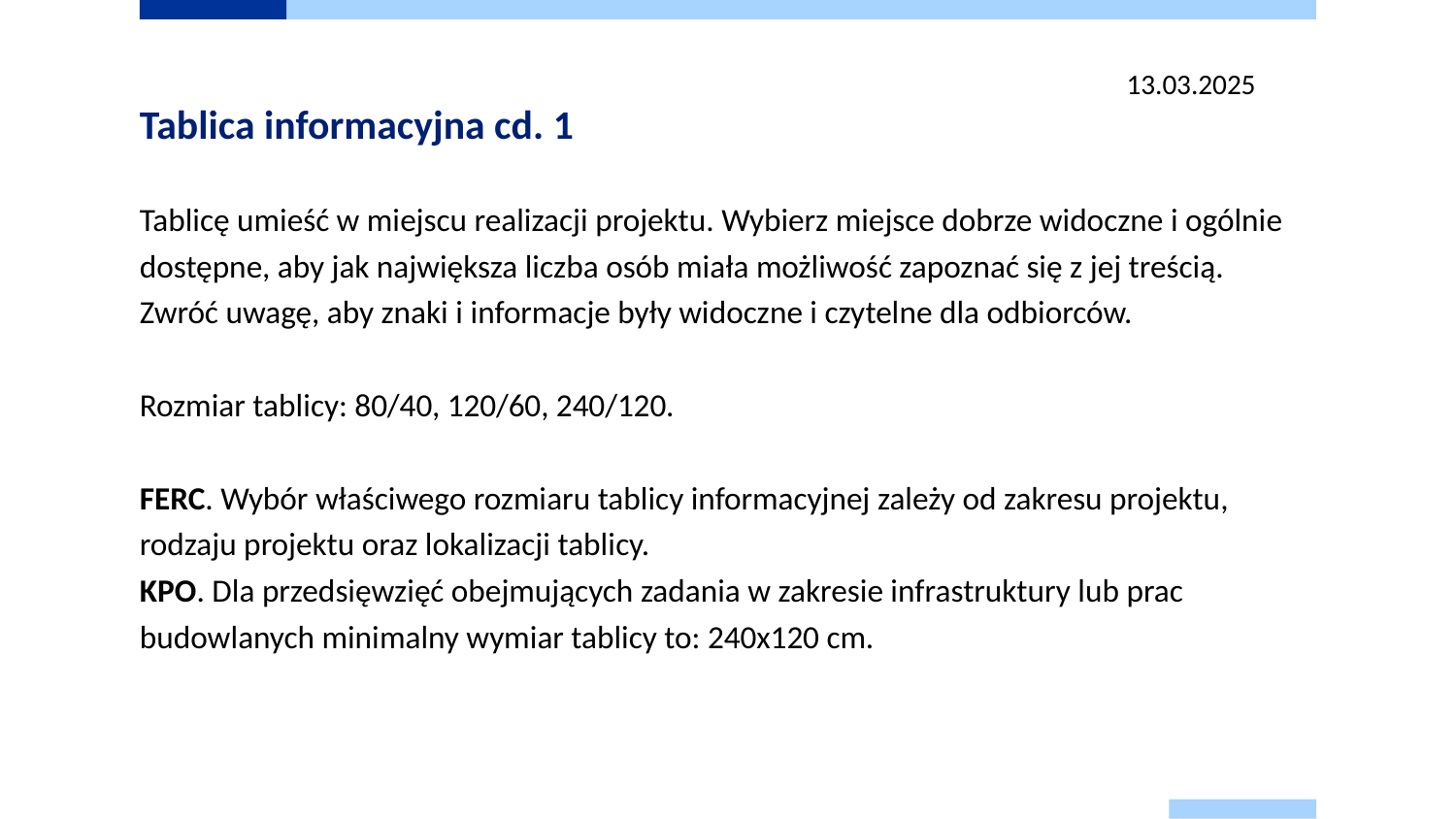

13.03.2025
# Tablica informacyjna cd. 1
Tablicę umieść w miejscu realizacji projektu. Wybierz miejsce dobrze widoczne i ogólnie dostępne, aby jak największa liczba osób miała możliwość zapoznać się z jej treścią.
Zwróć uwagę, aby znaki i informacje były widoczne i czytelne dla odbiorców.

Rozmiar tablicy: 80/40, 120/60, 240/120.

FERC. Wybór właściwego rozmiaru tablicy informacyjnej zależy od zakresu projektu, rodzaju projektu oraz lokalizacji tablicy.
KPO. Dla przedsięwzięć obejmujących zadania w zakresie infrastruktury lub prac budowlanych minimalny wymiar tablicy to: 240x120 cm.